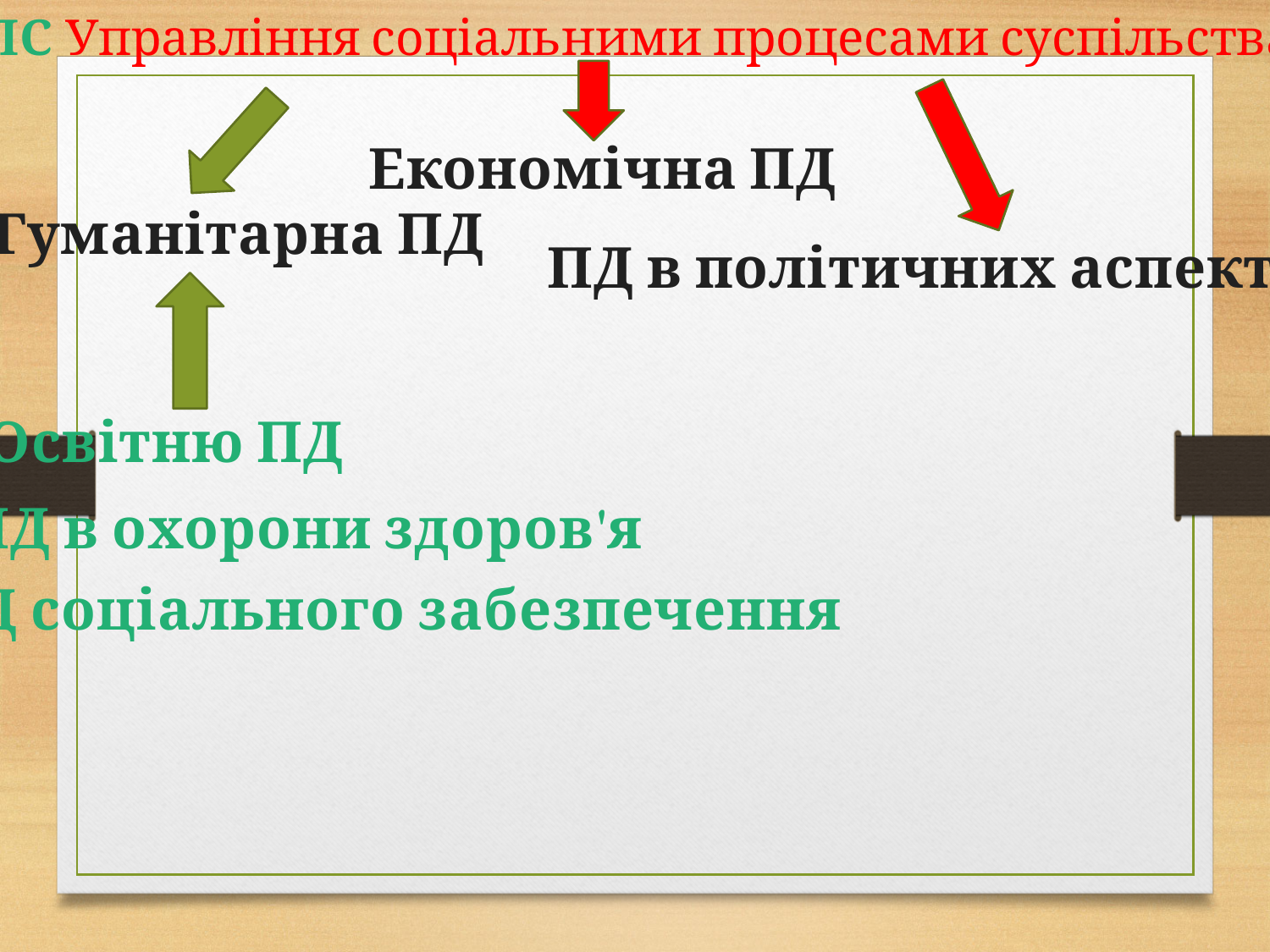

УСПС Управління соціальними процесами суспільства

Економічна ПД
Гуманітарна ПД
ПД в політичних аспектів

Освітню ПД
ПД в охорони здоров'я
ПД соціального забезпечення